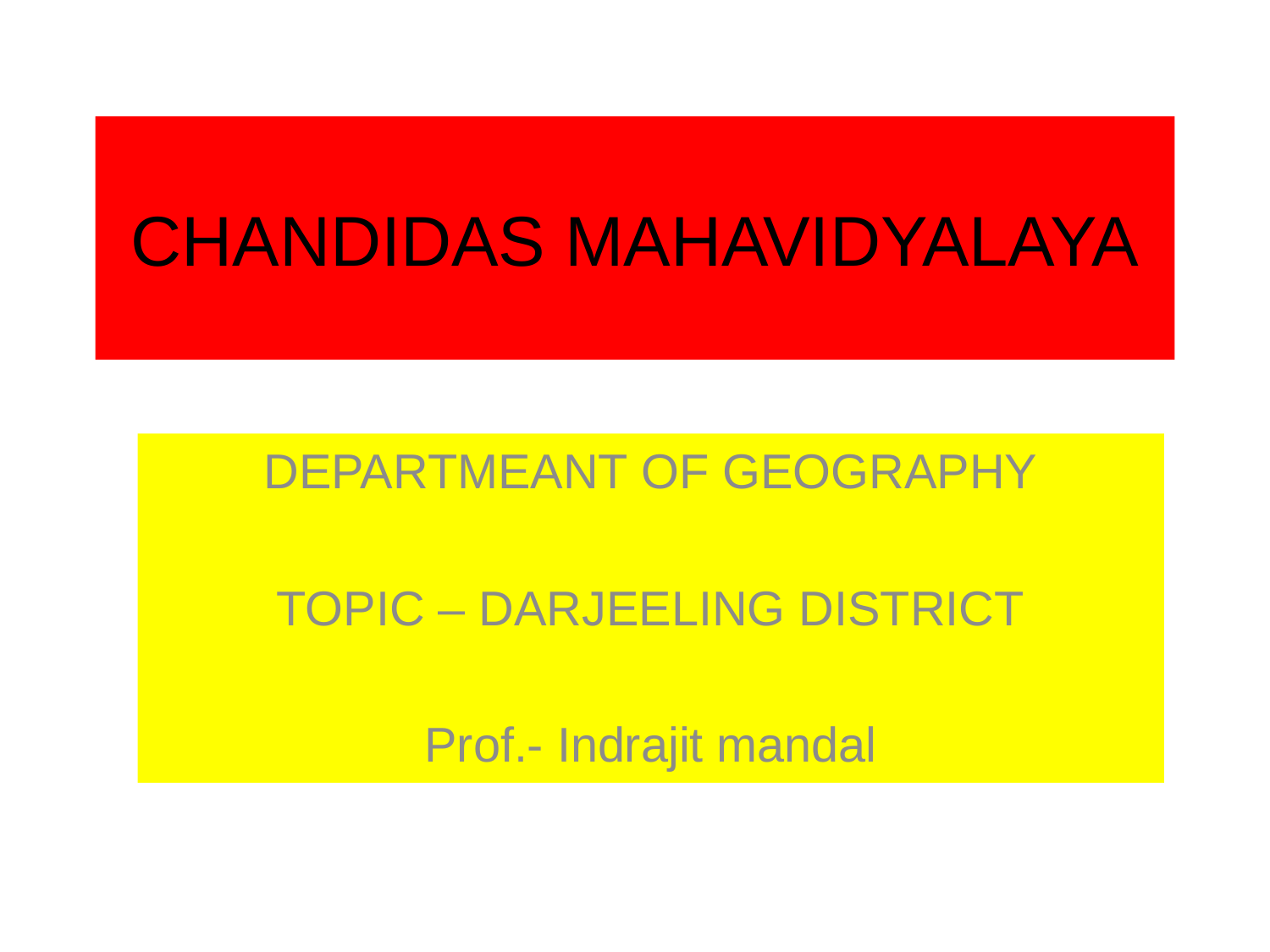

# CHANDIDAS MAHAVIDYALAYA
DEPARTMEANT OF GEOGRAPHY

TOPIC – DARJEELING DISTRICT

Prof.- Indrajit mandal